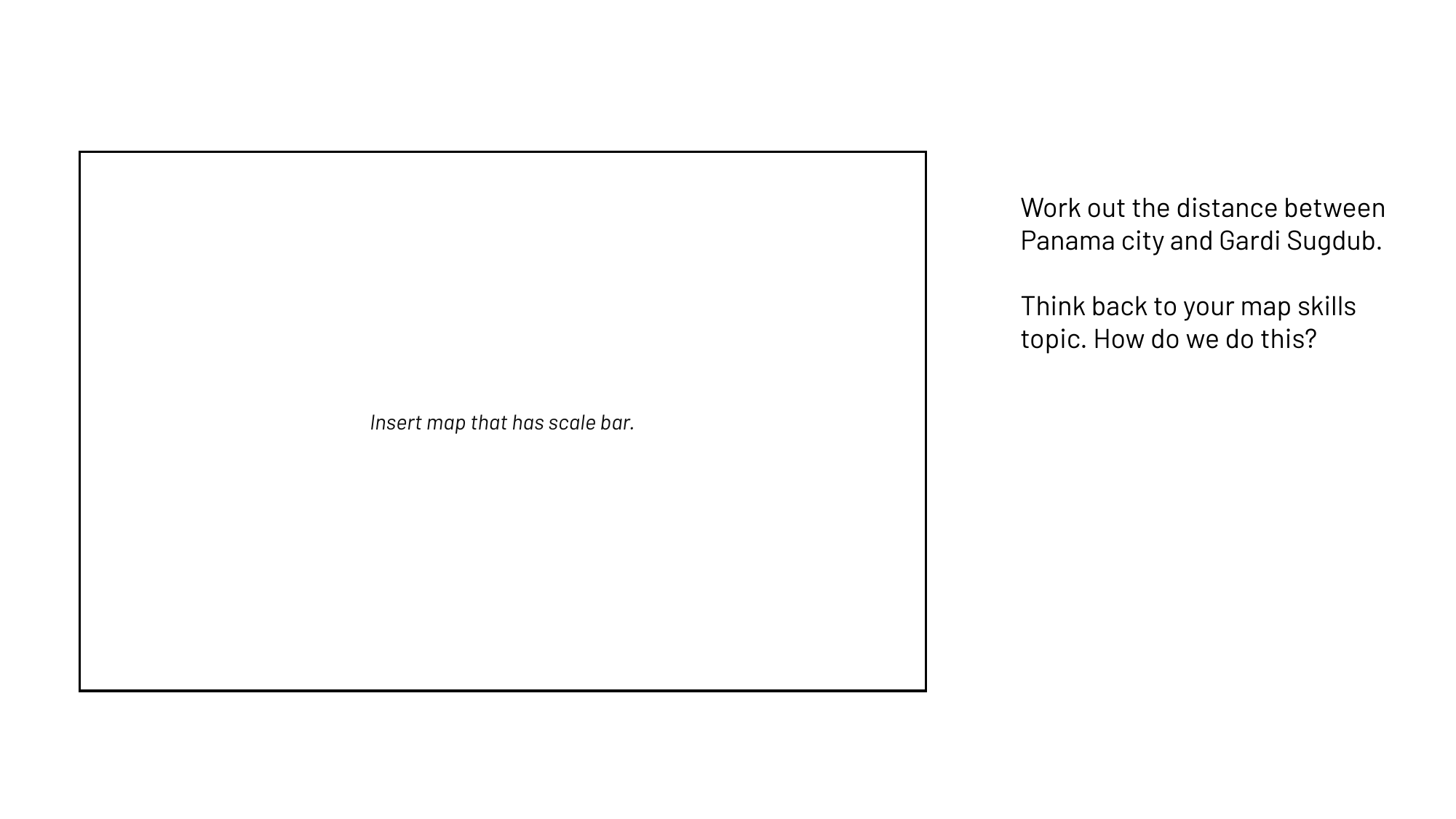

Insert map that has scale bar.
Work out the distance between Panama city and Gardi Sugdub.

Think back to your map skills topic. How do we do this?